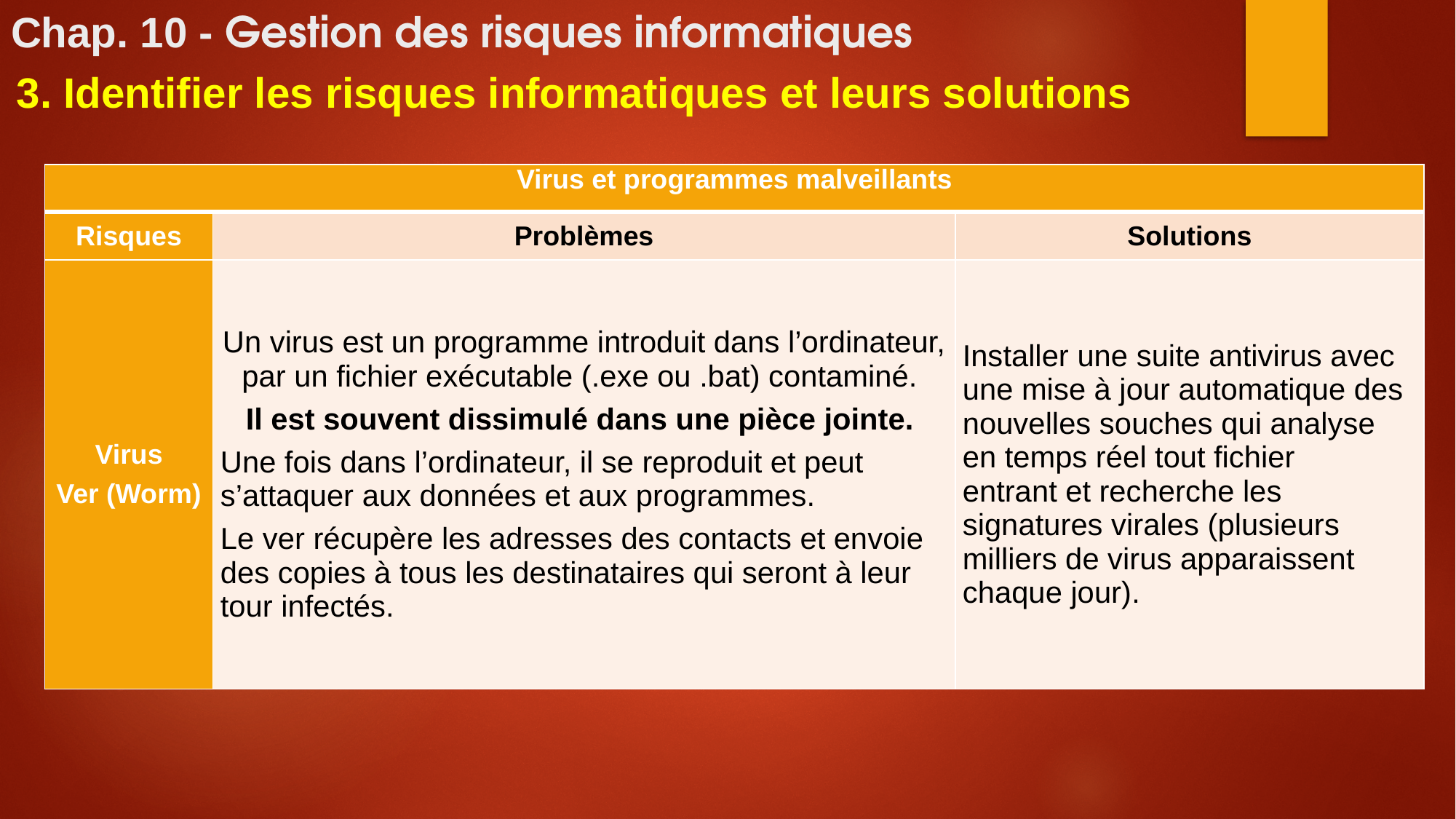

# Chap. 10 - Gestion des risques informatiques
3. Identifier les risques informatiques et leurs solutions
| Virus et programmes malveillants |  |  |
| --- | --- | --- |
| Risques | Problèmes | Solutions |
| Virus Ver (Worm) | Un virus est un programme introduit dans l’ordinateur, par un fichier exécutable (.exe ou .bat) contaminé. Il est souvent dissimulé dans une pièce jointe. Une fois dans l’ordinateur, il se reproduit et peut s’attaquer aux données et aux programmes. Le ver récupère les adresses des contacts et envoie des copies à tous les destinataires qui seront à leur tour infectés. | Installer une suite antivirus avec une mise à jour automatique des nouvelles souches qui analyse en temps réel tout fichier entrant et recherche les signatures virales (plusieurs milliers de virus apparaissent chaque jour). |